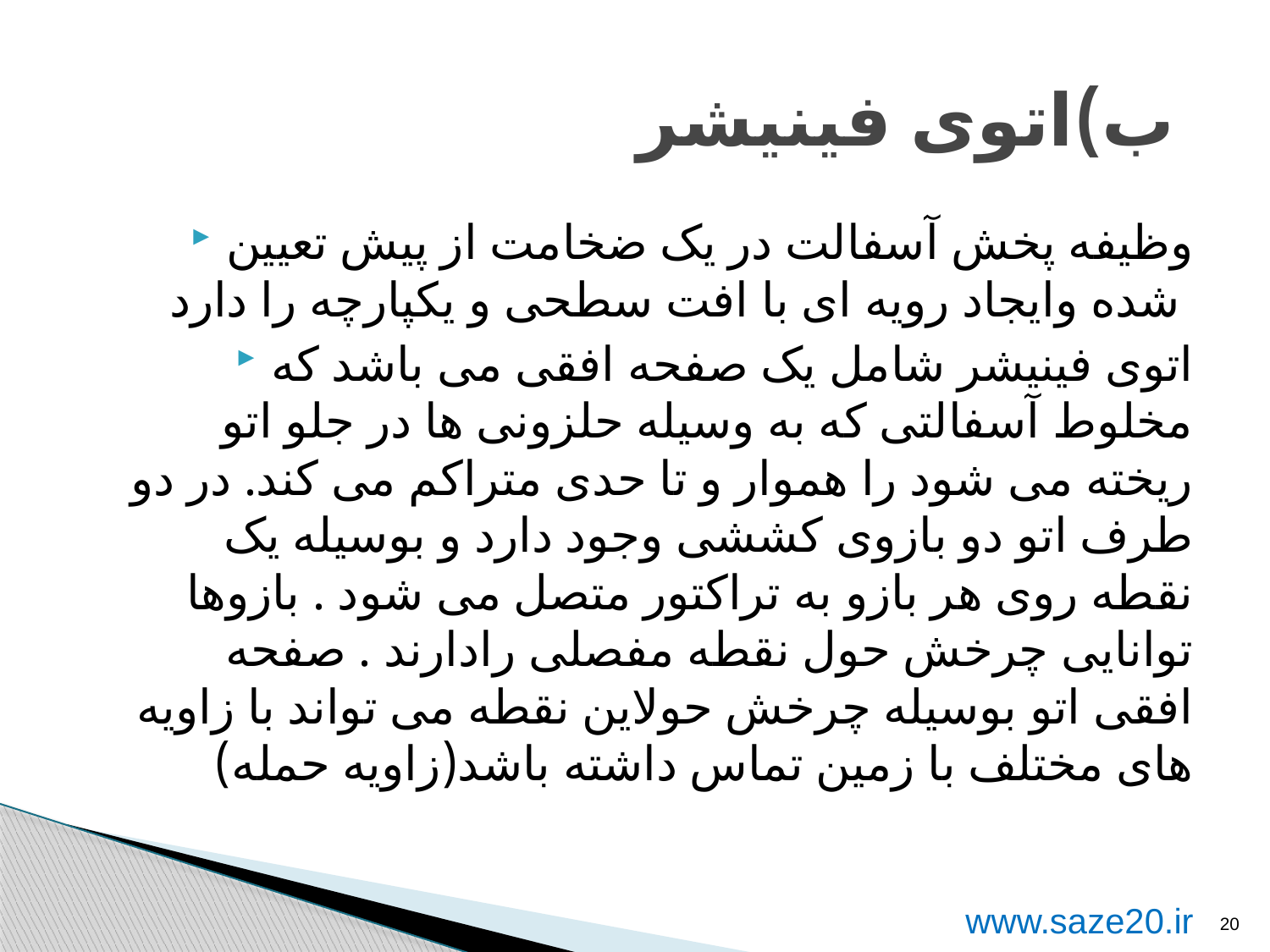

# ب)اتوی فینیشر
وظیفه پخش آسفالت در یک ضخامت از پیش تعیین شده وایجاد رویه ای با افت سطحی و یکپارچه را دارد
اتوی فینیشر شامل یک صفحه افقی می باشد که مخلوط آسفالتی که به وسیله حلزونی ها در جلو اتو ریخته می شود را هموار و تا حدی متراکم می کند. در دو طرف اتو دو بازوی کششی وجود دارد و بوسیله یک نقطه روی هر بازو به تراکتور متصل می شود . بازوها توانایی چرخش حول نقطه مفصلی رادارند . صفحه افقی اتو بوسیله چرخش حولاین نقطه می تواند با زاویه های مختلف با زمین تماس داشته باشد(زاویه حمله)
20
www.saze20.ir